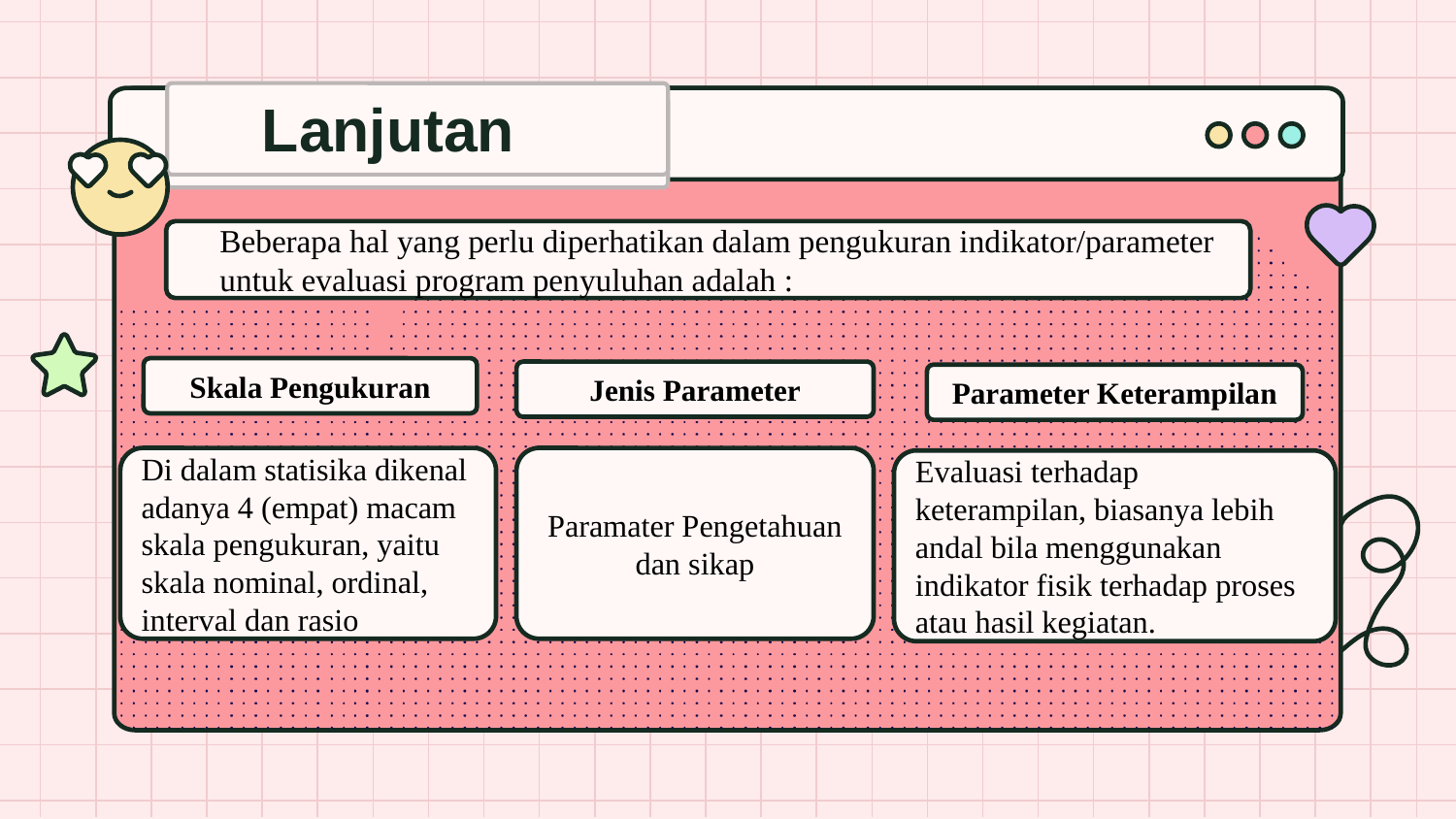

# Lanjutan

Beberapa hal yang perlu diperhatikan dalam pengukuran indikator/parameter untuk evaluasi program penyuluhan adalah :

Skala Pengukuran
Jenis Parameter
Parameter Keterampilan
Di dalam statisika dikenal adanya 4 (empat) macam skala pengukuran, yaitu skala nominal, ordinal, interval dan rasio
Paramater Pengetahuan dan sikap
Evaluasi terhadap keterampilan, biasanya lebih andal bila menggunakan indikator fisik terhadap proses atau hasil kegiatan.